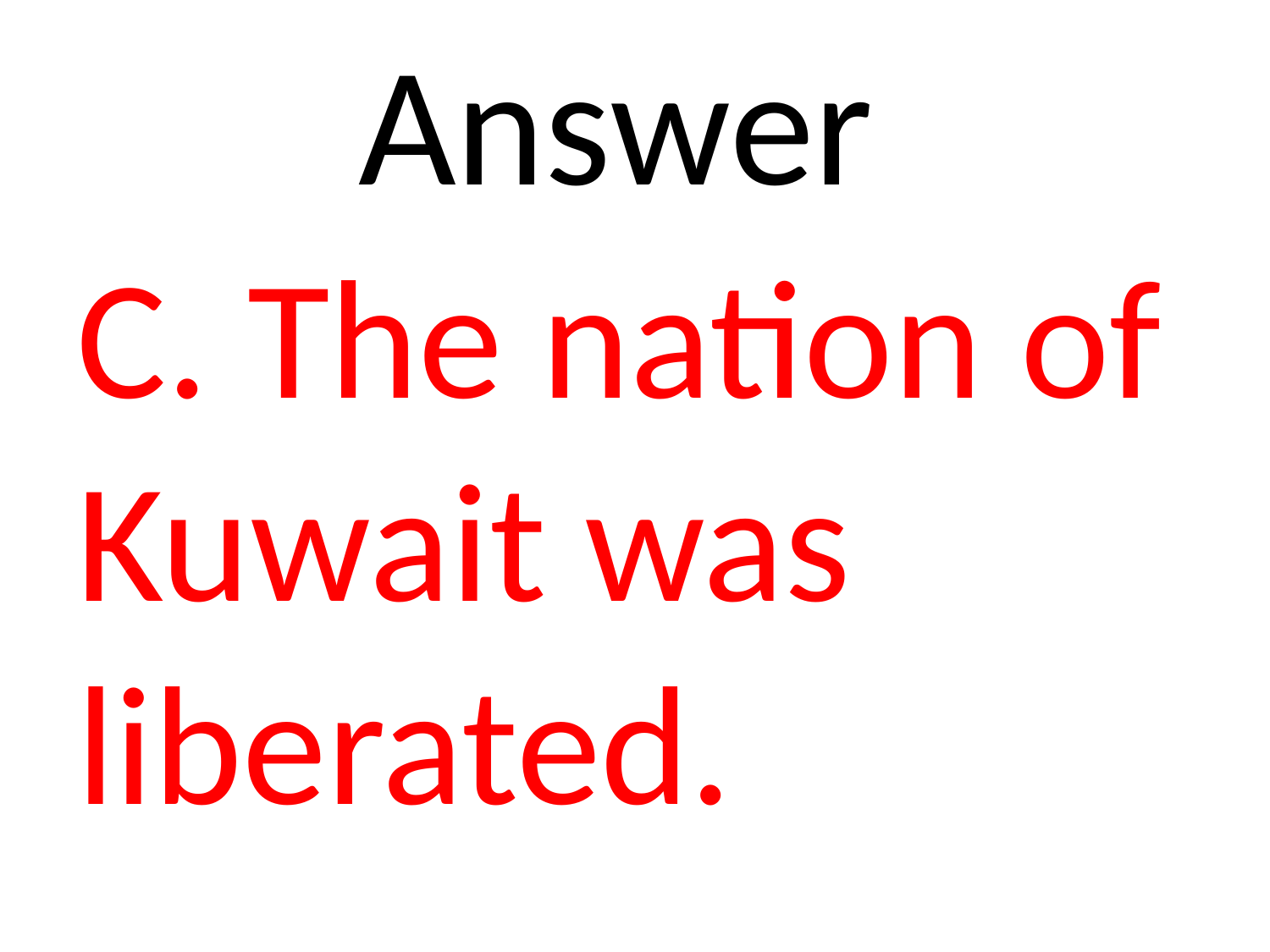

# Answer
C. The nation of Kuwait was liberated.